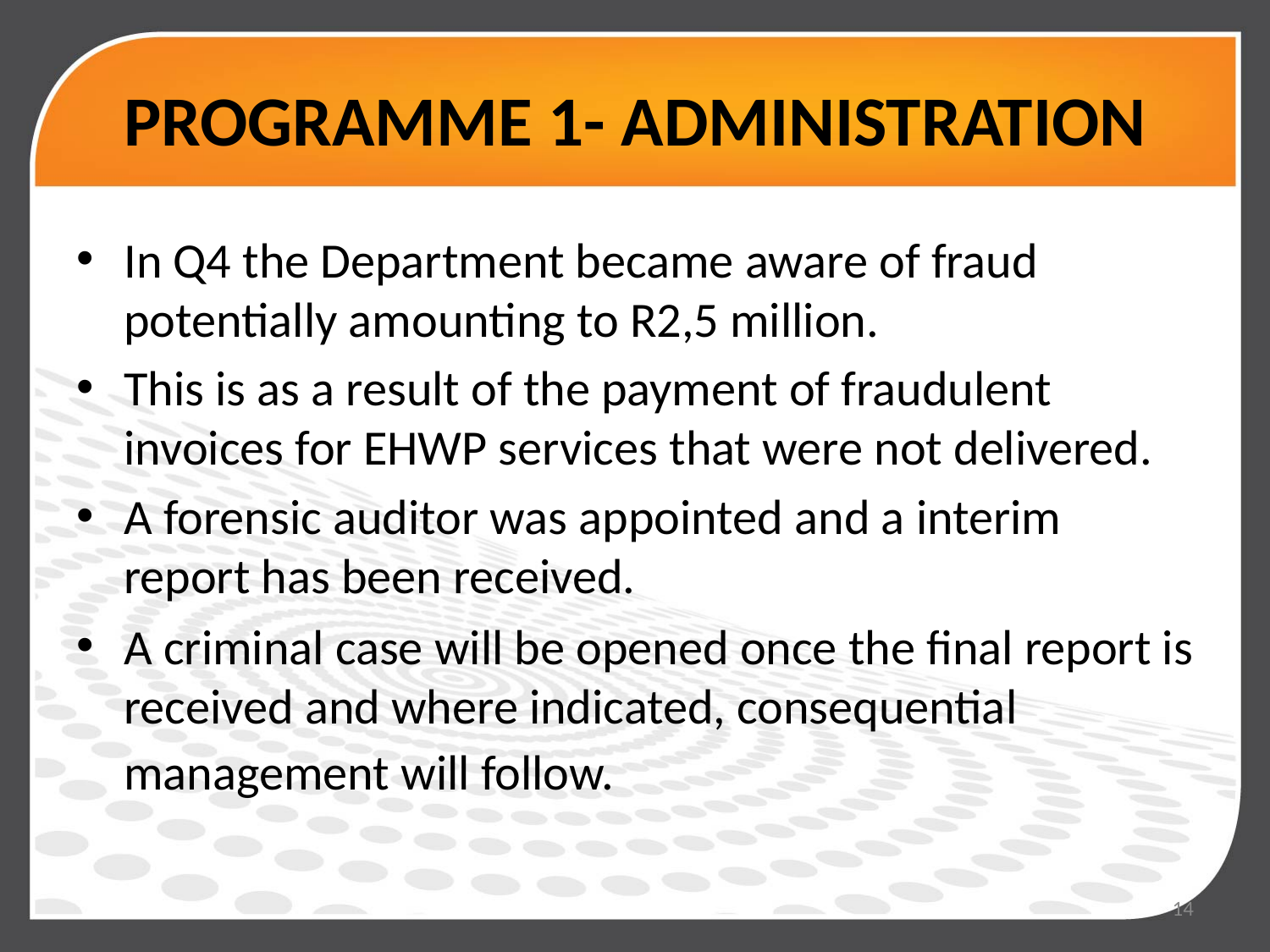

# PROGRAMME 1- ADMINISTRATION
In Q4 the Department became aware of fraud potentially amounting to R2,5 million.
This is as a result of the payment of fraudulent invoices for EHWP services that were not delivered.
A forensic auditor was appointed and a interim report has been received.
A criminal case will be opened once the final report is received and where indicated, consequential management will follow.
14